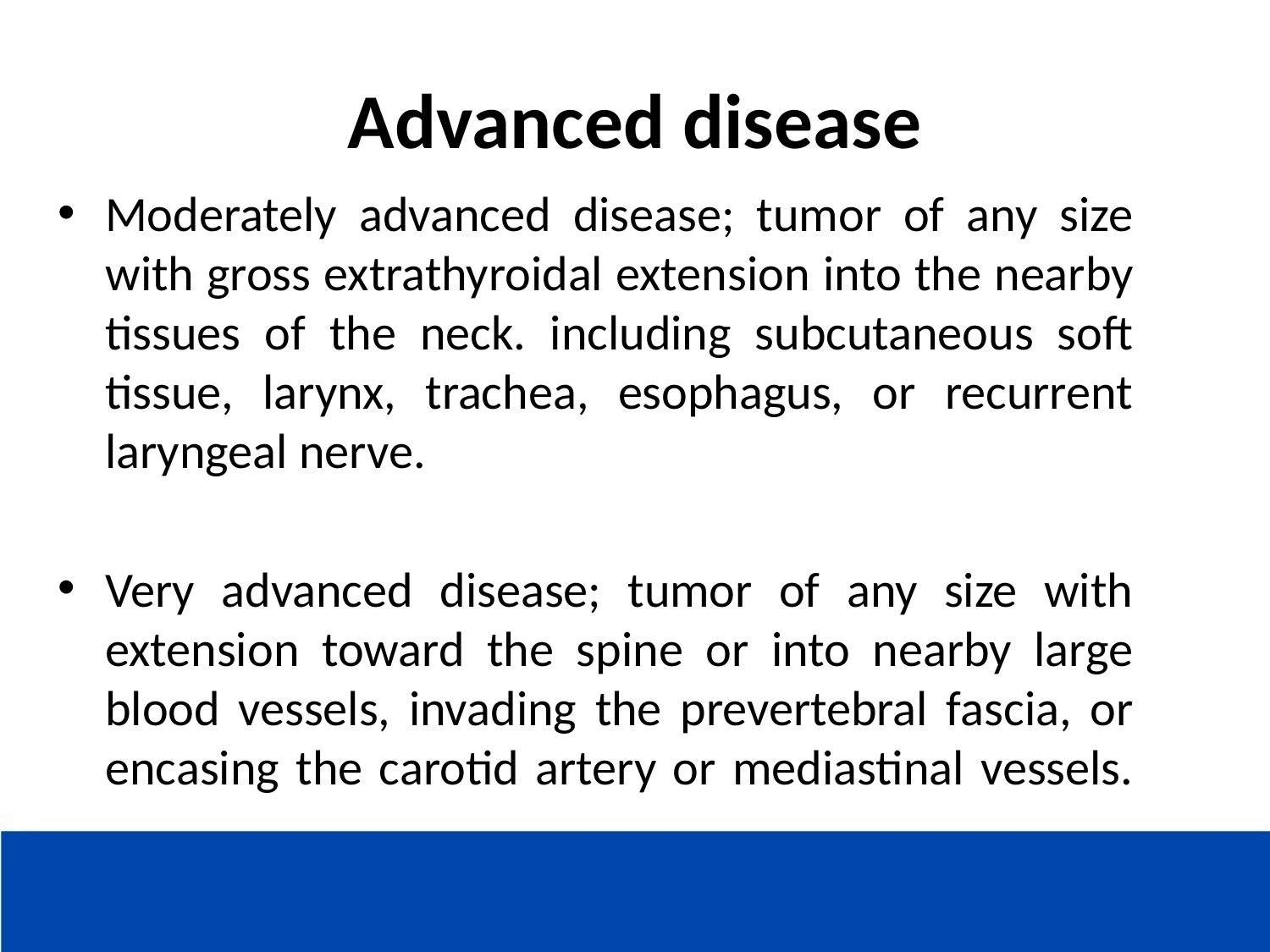

# Advanced disease
Moderately advanced disease; tumor of any size with gross extrathyroidal extension into the nearby tissues of the neck. including subcutaneous soft tissue, larynx, trachea, esophagus, or recurrent laryngeal nerve.

Very advanced disease; tumor of any size with extension toward the spine or into nearby large blood vessels, invading the prevertebral fascia, or encasing the carotid artery or mediastinal vessels.